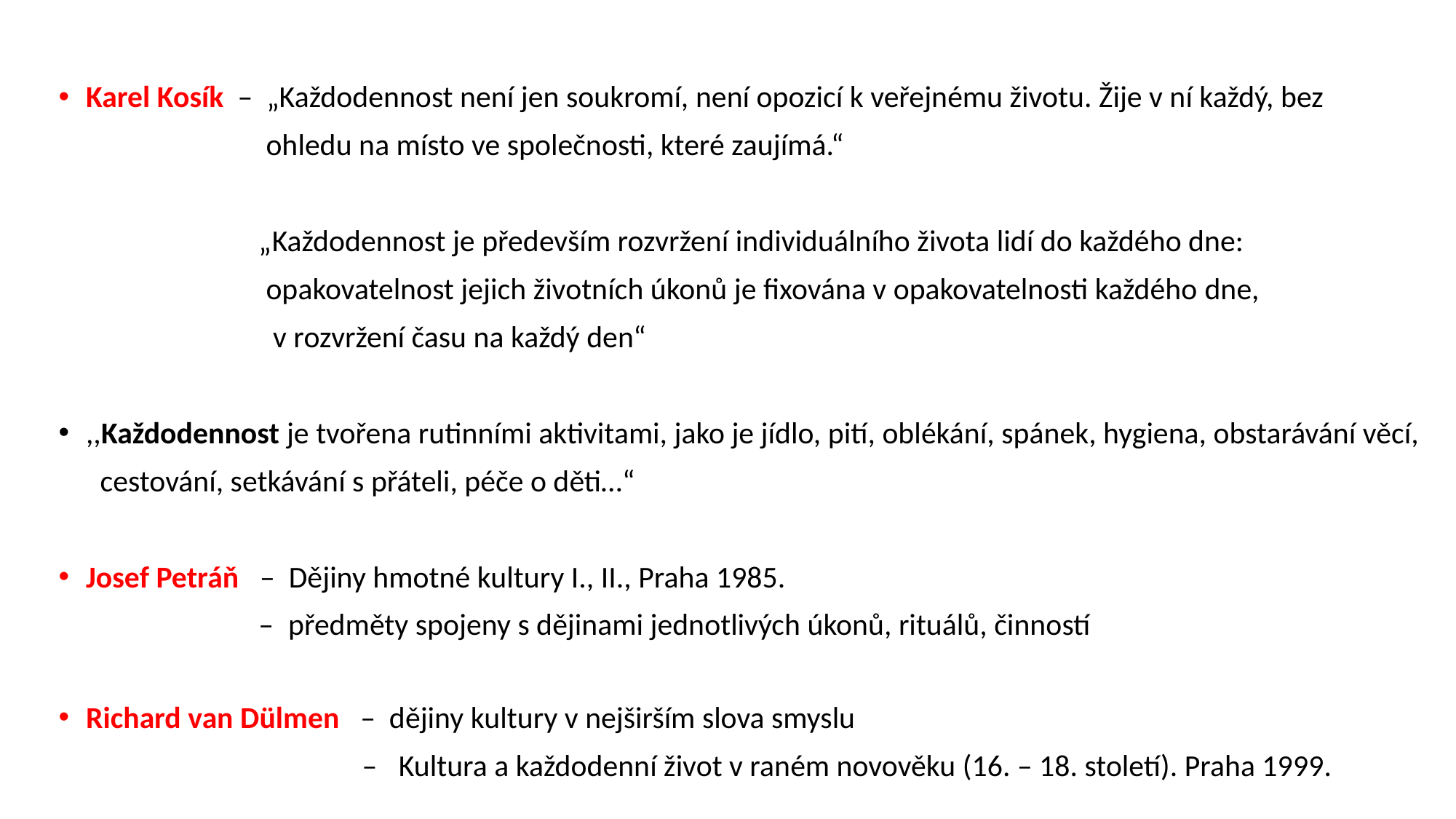

Karel Kosík  –  „Každodennost není jen soukromí, není opozicí k veřejnému životu. Žije v ní každý, bez
                              ohledu na místo ve společnosti, které zaujímá.“

                             „Každodennost je především rozvržení individuálního života lidí do každého dne:
                              opakovatelnost jejich životních úkonů je fixována v opakovatelnosti každého dne,
                               v rozvržení času na každý den“

,,Každodennost je tvořena rutinními aktivitami, jako je jídlo, pití, oblékání, spánek, hygiena, obstarávání věcí,
      cestování, setkávání s přáteli, péče o děti…“

Josef Petráň   –  Dějiny hmotné kultury I., II., Praha 1985.
                             –  předměty spojeny s dějinami jednotlivých úkonů, rituálů, činností

Richard van Dülmen   –  dějiny kultury v nejširším slova smyslu
                                            –   Kultura a každodenní život v raném novověku (16. – 18. století). Praha 1999.